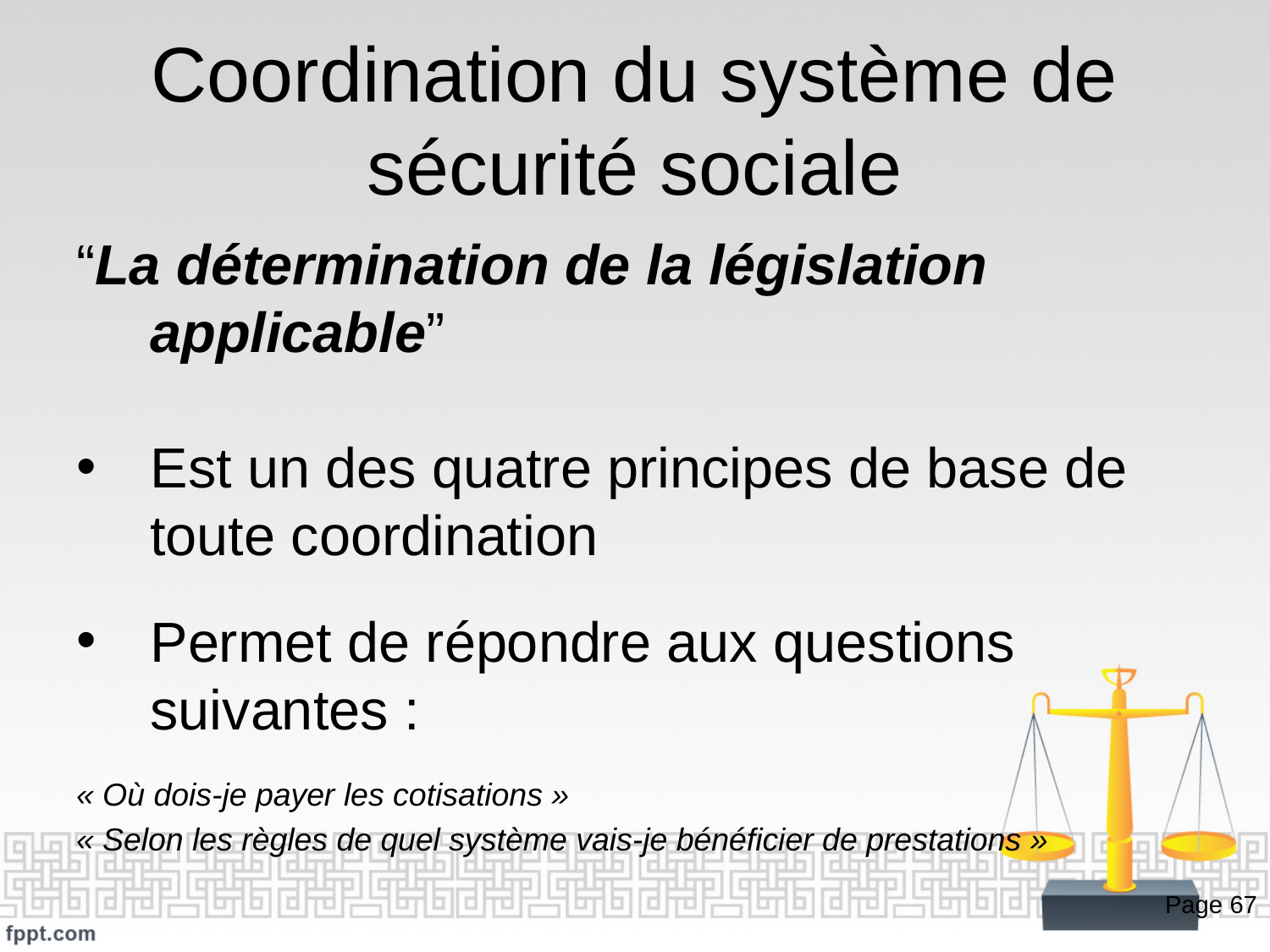

# Coordination du système de sécurité sociale
“La détermination de la législation applicable”

Est un des quatre principes de base de toute coordination

Permet de répondre aux questions suivantes :

« Où dois-je payer les cotisations »
« Selon les règles de quel système vais-je bénéficier de prestations »

Page 67